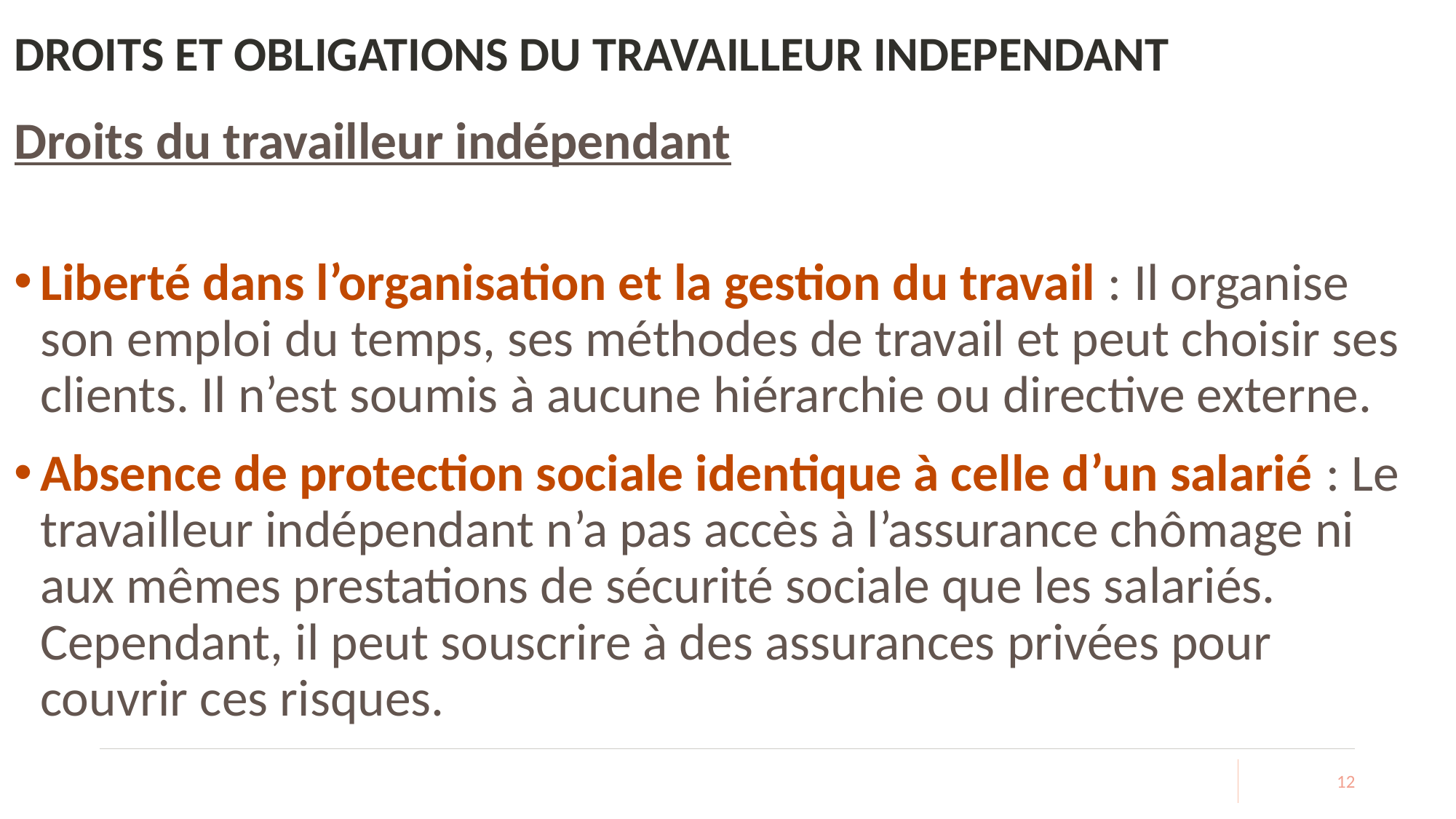

# DROITS ET OBLIGATIONS DU TRAVAILLEUR INDEPENDANT
Droits du travailleur indépendant
Liberté dans l’organisation et la gestion du travail : Il organise son emploi du temps, ses méthodes de travail et peut choisir ses clients. Il n’est soumis à aucune hiérarchie ou directive externe.
Absence de protection sociale identique à celle d’un salarié : Le travailleur indépendant n’a pas accès à l’assurance chômage ni aux mêmes prestations de sécurité sociale que les salariés. Cependant, il peut souscrire à des assurances privées pour couvrir ces risques.

12